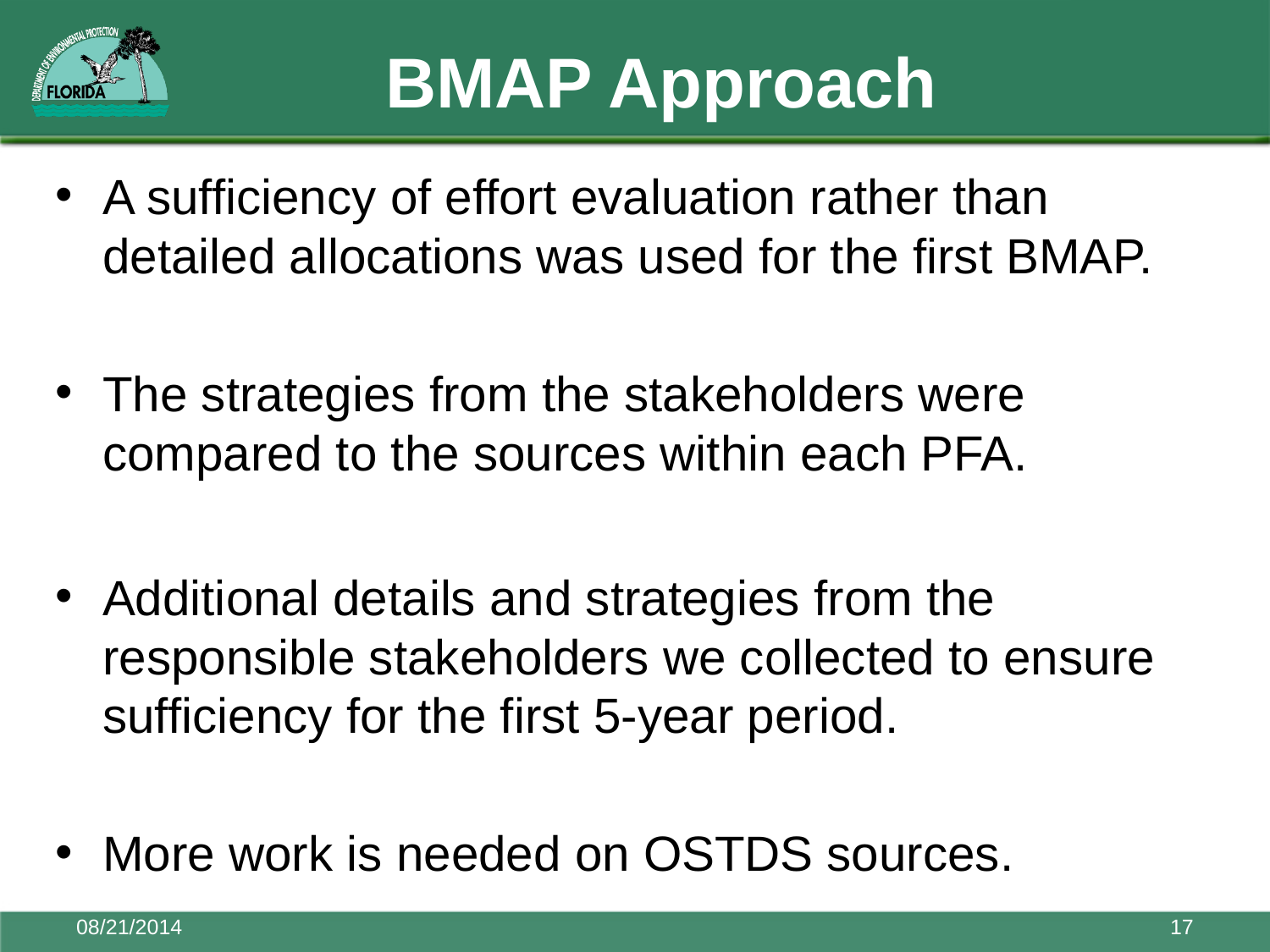

# BMAP Approach
A sufficiency of effort evaluation rather than detailed allocations was used for the first BMAP.

The strategies from the stakeholders were compared to the sources within each PFA.

Additional details and strategies from the responsible stakeholders we collected to ensure sufficiency for the first 5-year period.

More work is needed on OSTDS sources.

08/21/2014
17